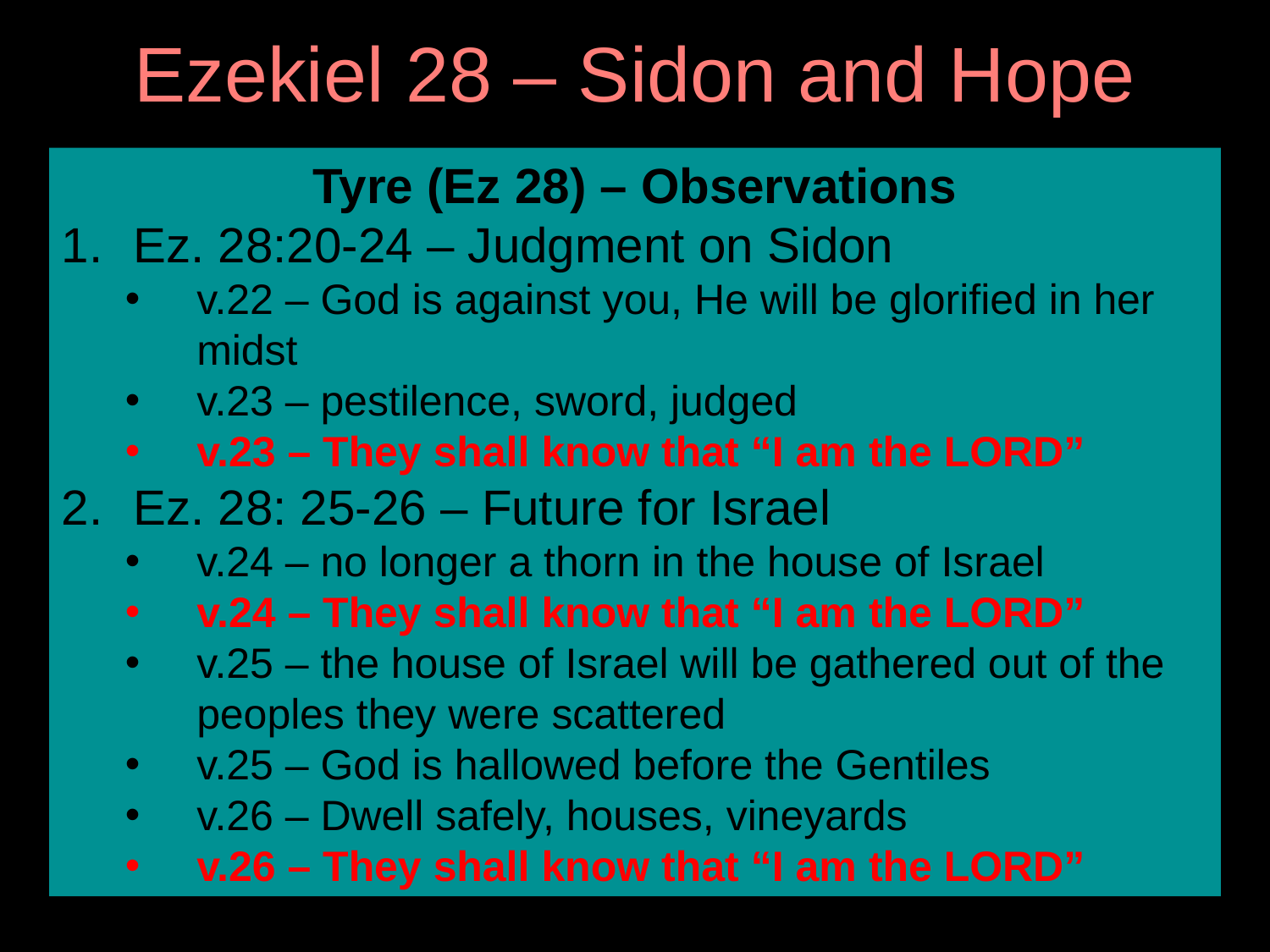

# Ezekiel 28 – Sidon and Hope
Tyre (Ez 28) – Observations
Ez. 28:20-24 – Judgment on Sidon
v.22 – God is against you, He will be glorified in her midst
v.23 – pestilence, sword, judged
v.23 – They shall know that “I am the LORD”
Ez. 28: 25-26 – Future for Israel
v.24 – no longer a thorn in the house of Israel
v.24 – They shall know that “I am the LORD”
v.25 – the house of Israel will be gathered out of the peoples they were scattered
v.25 – God is hallowed before the Gentiles
v.26 – Dwell safely, houses, vineyards
v.26 – They shall know that “I am the LORD”